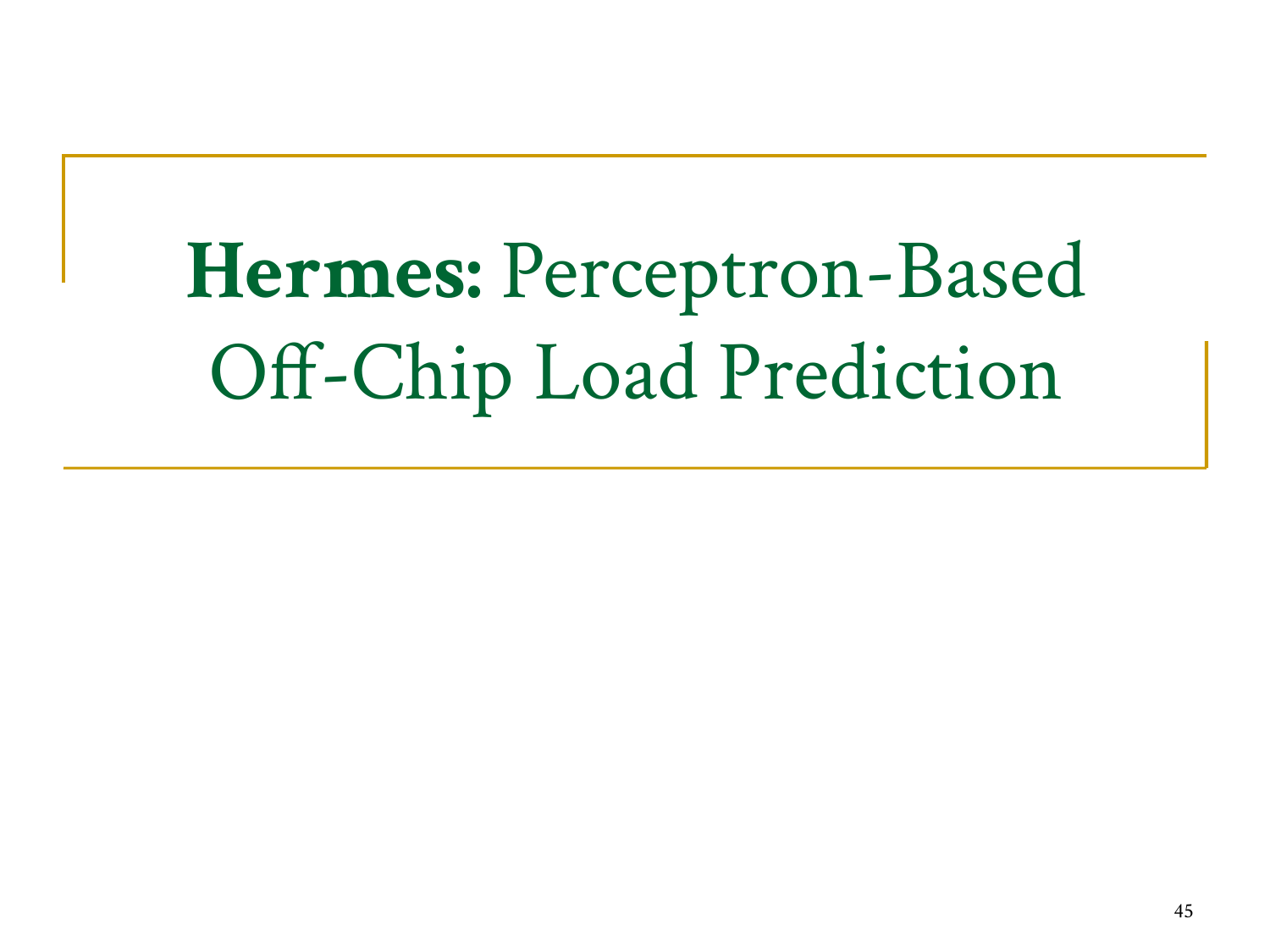

# Hermes: Perceptron-Based Off-Chip Load Prediction

45